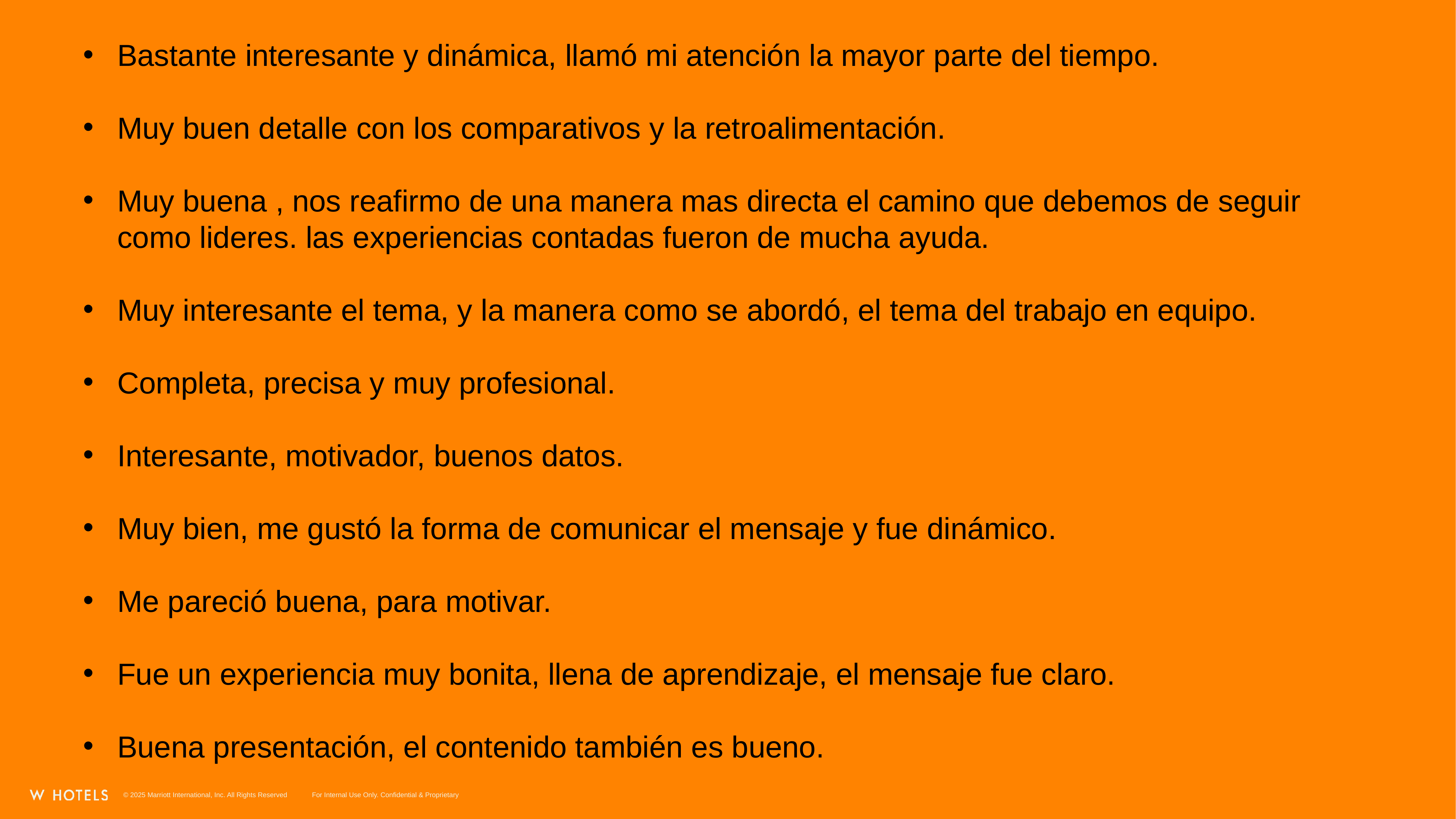

Bastante interesante y dinámica, llamó mi atención la mayor parte del tiempo.

Muy buen detalle con los comparativos y la retroalimentación.

Muy buena , nos reafirmo de una manera mas directa el camino que debemos de seguir como lideres. las experiencias contadas fueron de mucha ayuda.

Muy interesante el tema, y la manera como se abordó, el tema del trabajo en equipo.

Completa, precisa y muy profesional.

Interesante, motivador, buenos datos.

Muy bien, me gustó la forma de comunicar el mensaje y fue dinámico.

Me pareció buena, para motivar.

Fue un experiencia muy bonita, llena de aprendizaje, el mensaje fue claro.

Buena presentación, el contenido también es bueno.